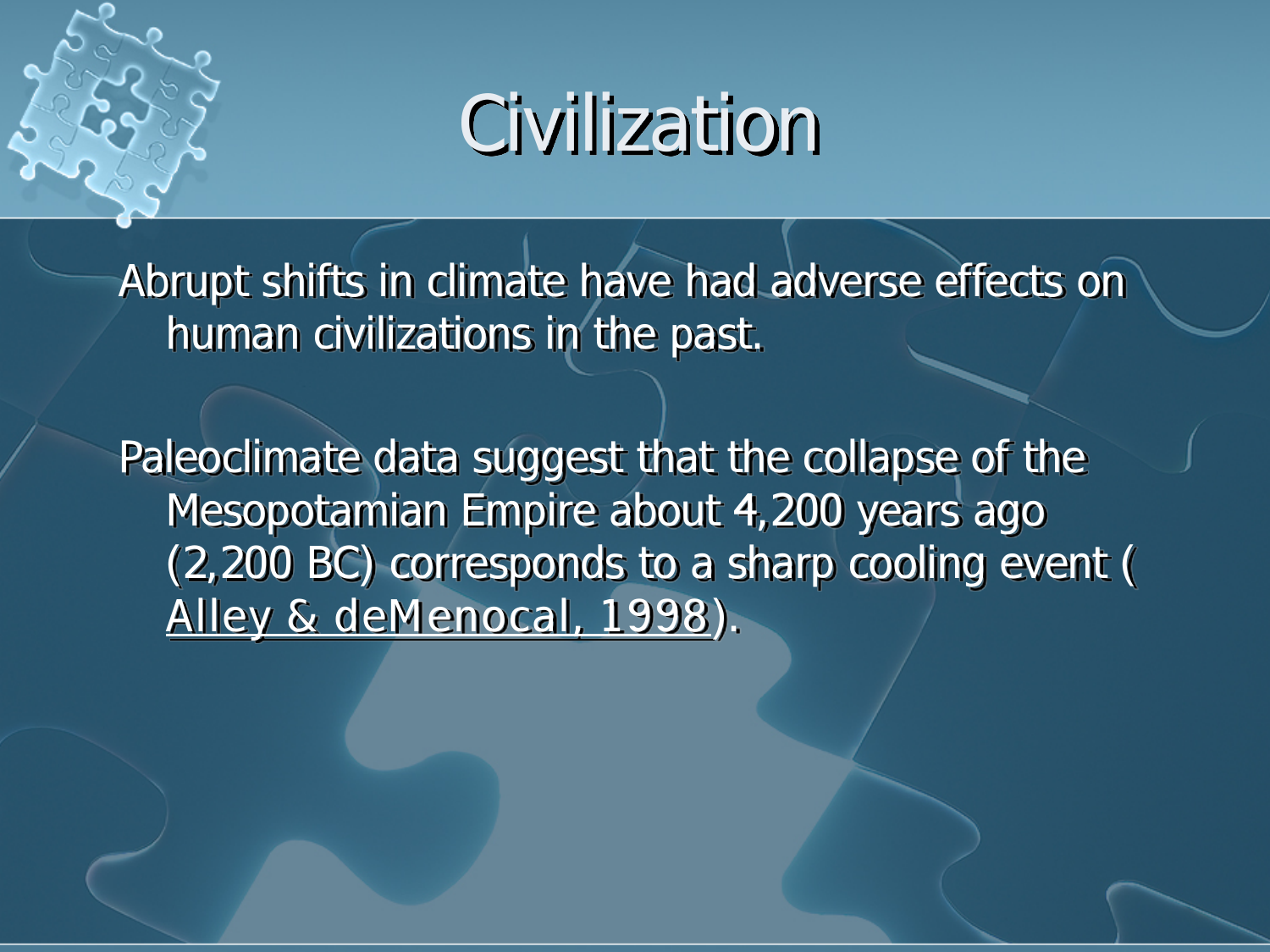

# Civilization
Abrupt shifts in climate have had adverse effects on human civilizations in the past.

Paleoclimate data suggest that the collapse of the Mesopotamian Empire about 4,200 years ago (2,200 BC) corresponds to a sharp cooling event (Alley & deMenocal, 1998).